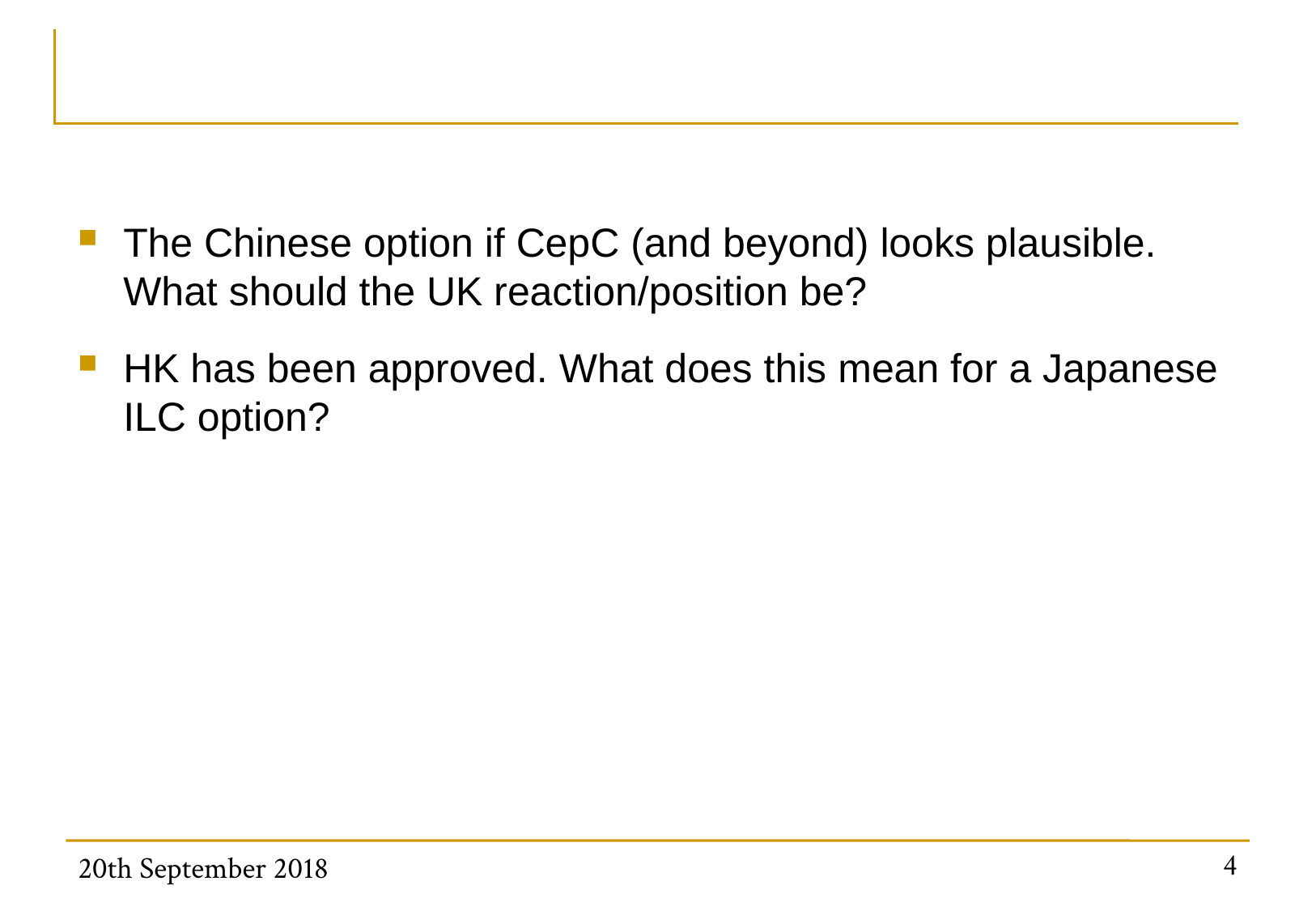

#

The Chinese option if CepC (and beyond) looks plausible. What should the UK reaction/position be?
HK has been approved. What does this mean for a Japanese ILC option?
20th September 2018

4